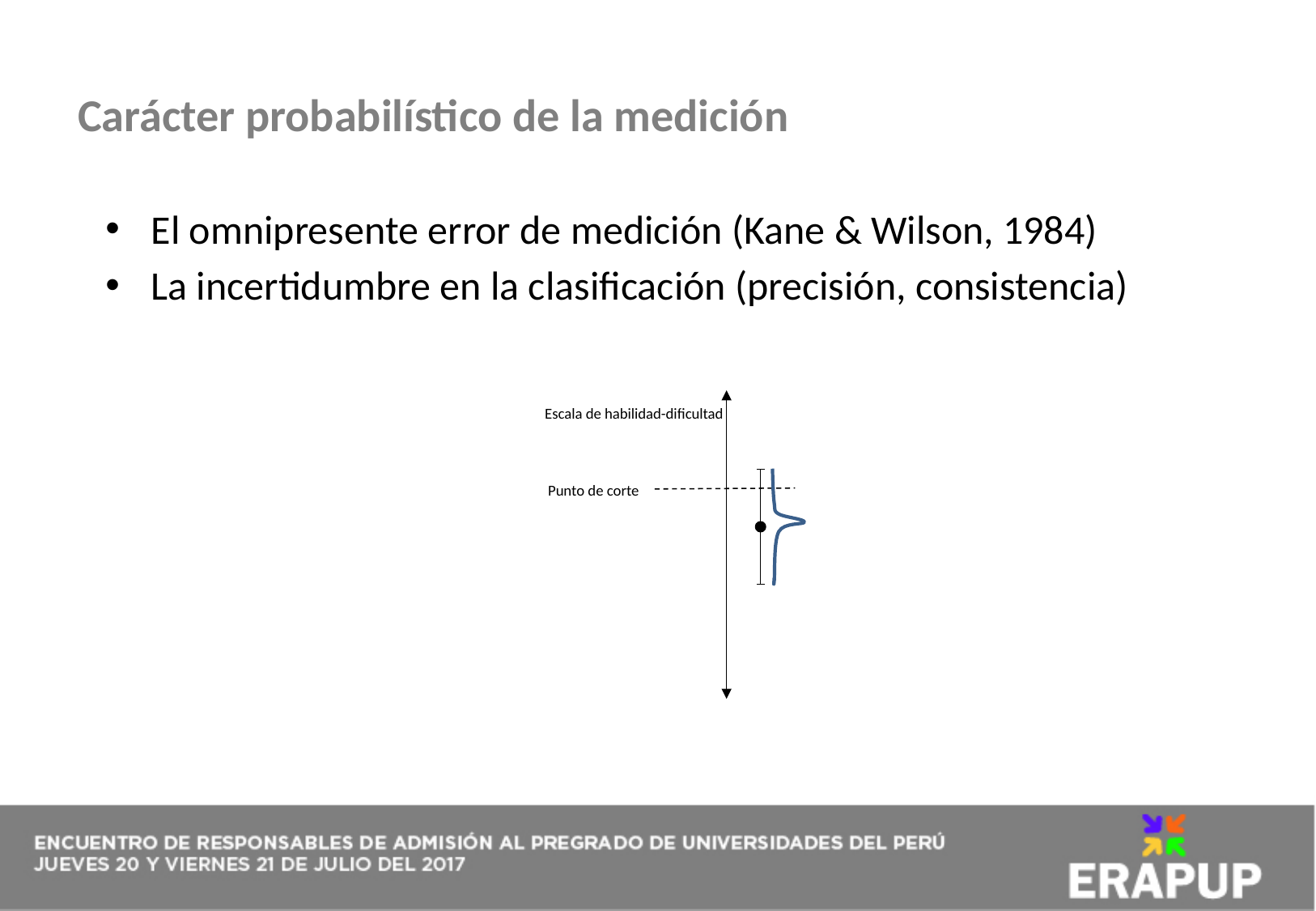

Carácter probabilístico de la medición
Optimizar la selección de estudiantes para la educación superior
El omnipresente error de medición (Kane & Wilson, 1984)
La incertidumbre en la clasificación (precisión, consistencia)
Escala de habilidad-dificultad

Punto de corte